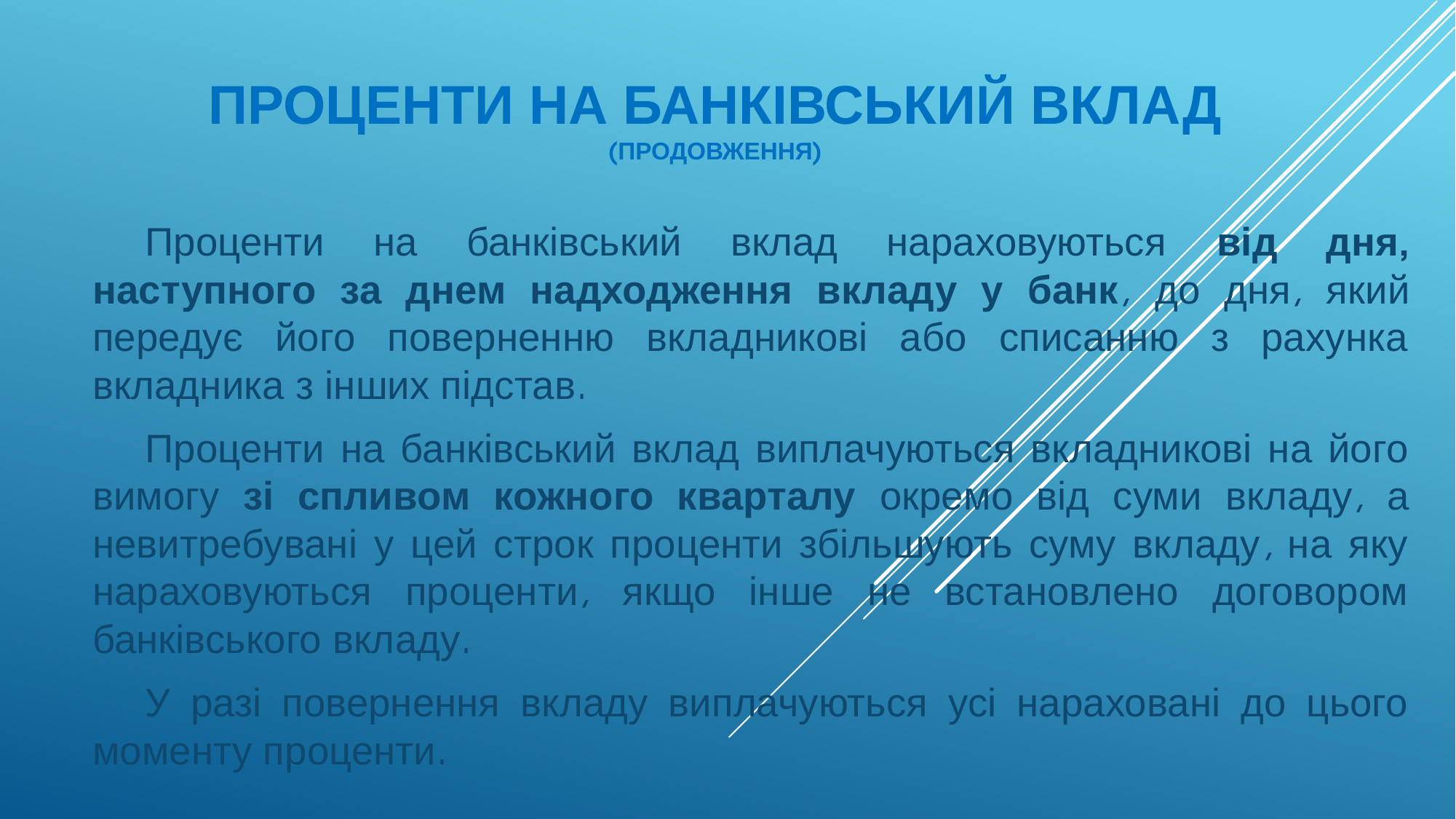

# Проценти на банківський вклад (продовження)
Проценти на банківський вклад нараховуються від дня, наступного за днем надходження вкладу у банк, до дня, який передує його поверненню вкладникові або списанню з рахунка вкладника з інших підстав.
Проценти на банківський вклад виплачуються вкладникові на його вимогу зі спливом кожного кварталу окремо від суми вкладу, а невитребувані у цей строк проценти збільшують суму вкладу, на яку нараховуються проценти, якщо інше не встановлено договором банківського вкладу.
У разі повернення вкладу виплачуються усі нараховані до цього моменту проценти.